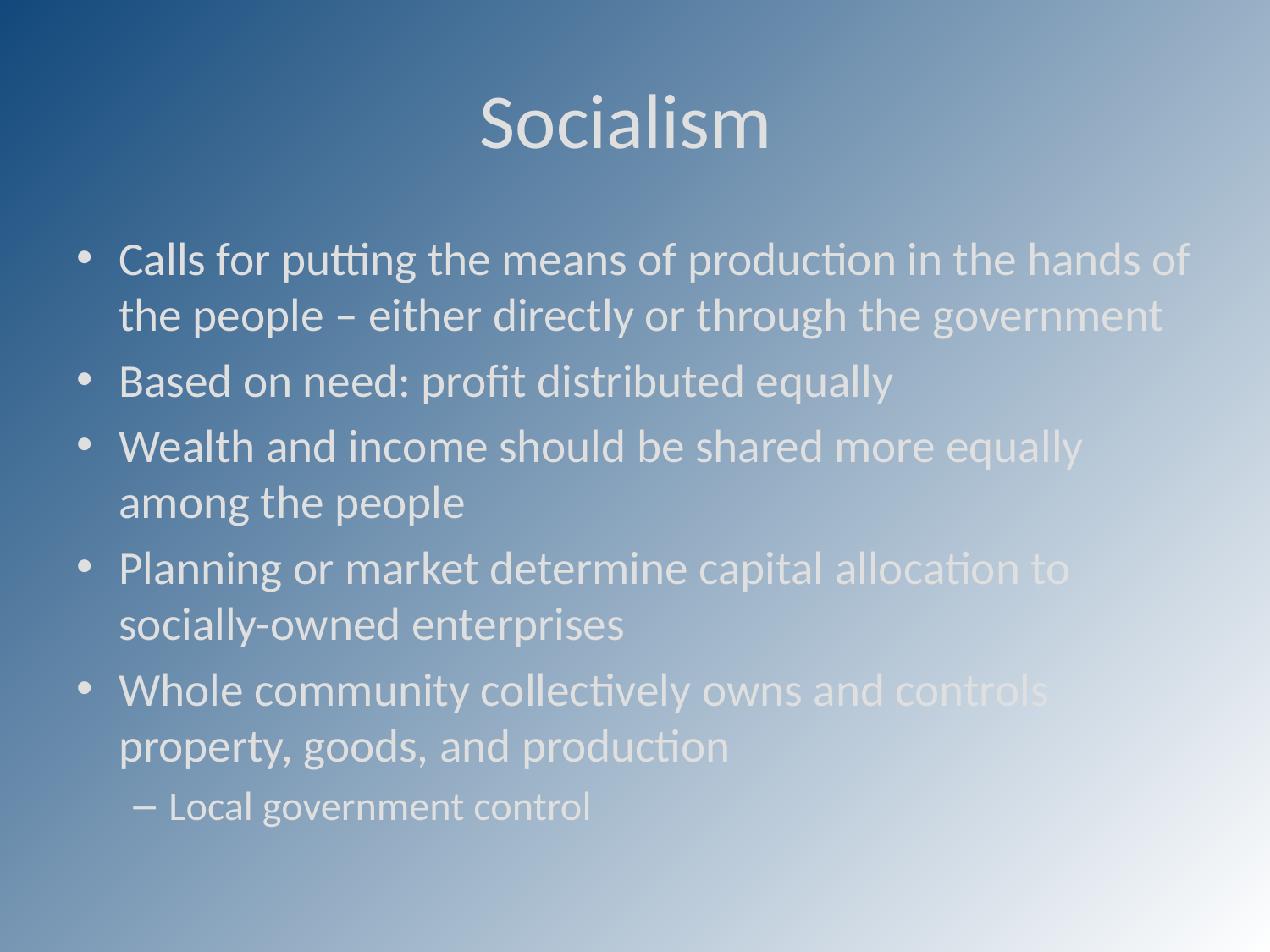

# Socialism
Calls for putting the means of production in the hands of the people – either directly or through the government
Based on need: profit distributed equally
Wealth and income should be shared more equally among the people
Planning or market determine capital allocation to socially-owned enterprises
Whole community collectively owns and controls property, goods, and production
Local government control